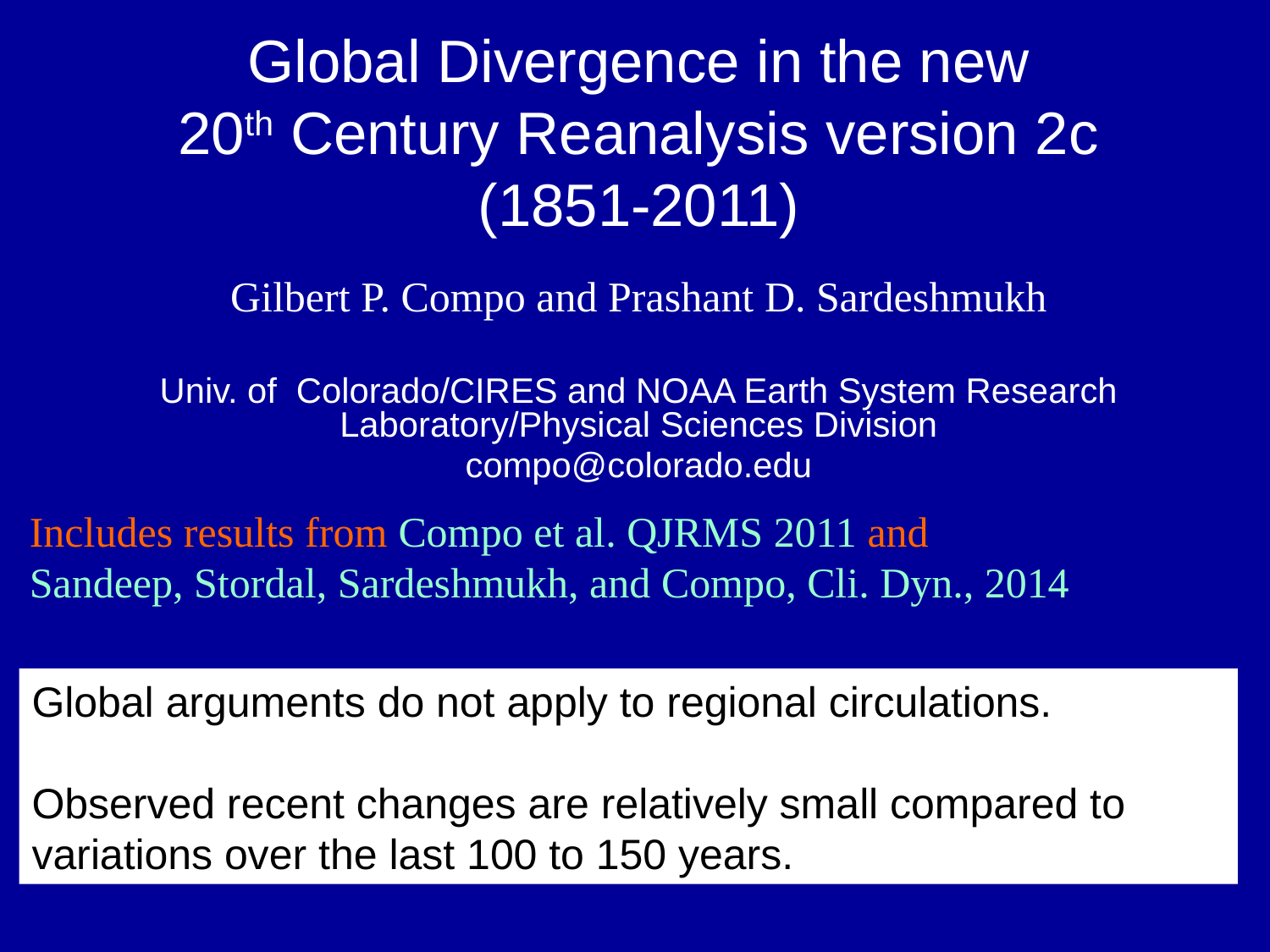

# Global Divergence in the new 20th Century Reanalysis version 2c (1851-2011)
Gilbert P. Compo and Prashant D. Sardeshmukh

Univ. of  Colorado/CIRES and NOAA Earth System Research Laboratory/Physical Sciences Division
compo@colorado.edu
Includes results from Compo et al. QJRMS 2011 and
Sandeep, Stordal, Sardeshmukh, and Compo, Cli. Dyn., 2014
Global arguments do not apply to regional circulations.

Observed recent changes are relatively small compared to variations over the last 100 to 150 years.